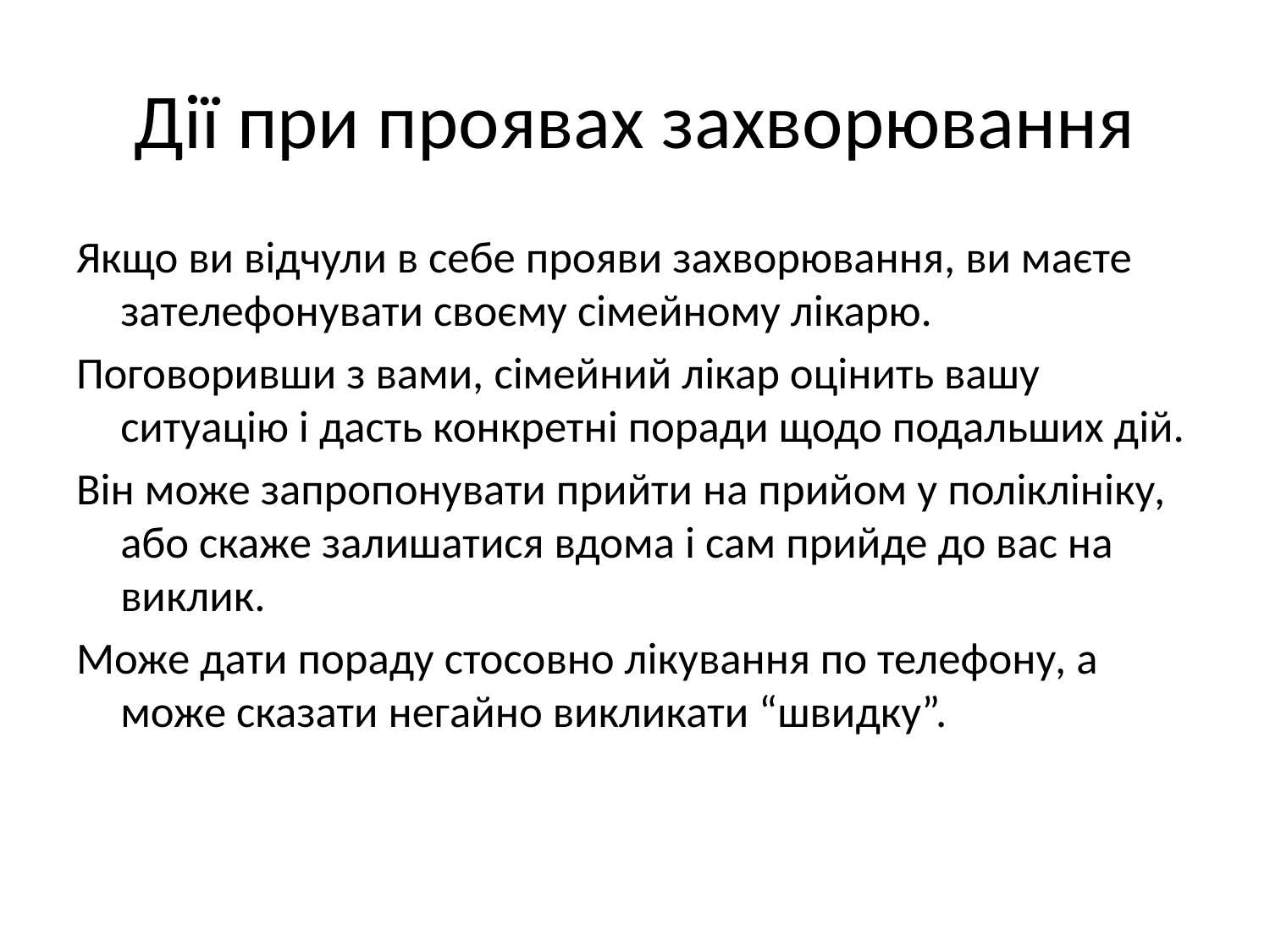

# Дії при проявах захворювання
Якщо ви відчули в себе прояви захворювання, ви маєте зателефонувати своєму сімейному лікарю.
Поговоривши з вами, сімейний лікар оцінить вашу ситуацію і дасть конкретні поради щодо подальших дій.
Він може запропонувати прийти на прийом у поліклініку, або скаже залишатися вдома і сам прийде до вас на виклик.
Може дати пораду стосовно лікування по телефону, а може сказати негайно викликати “швидку”.